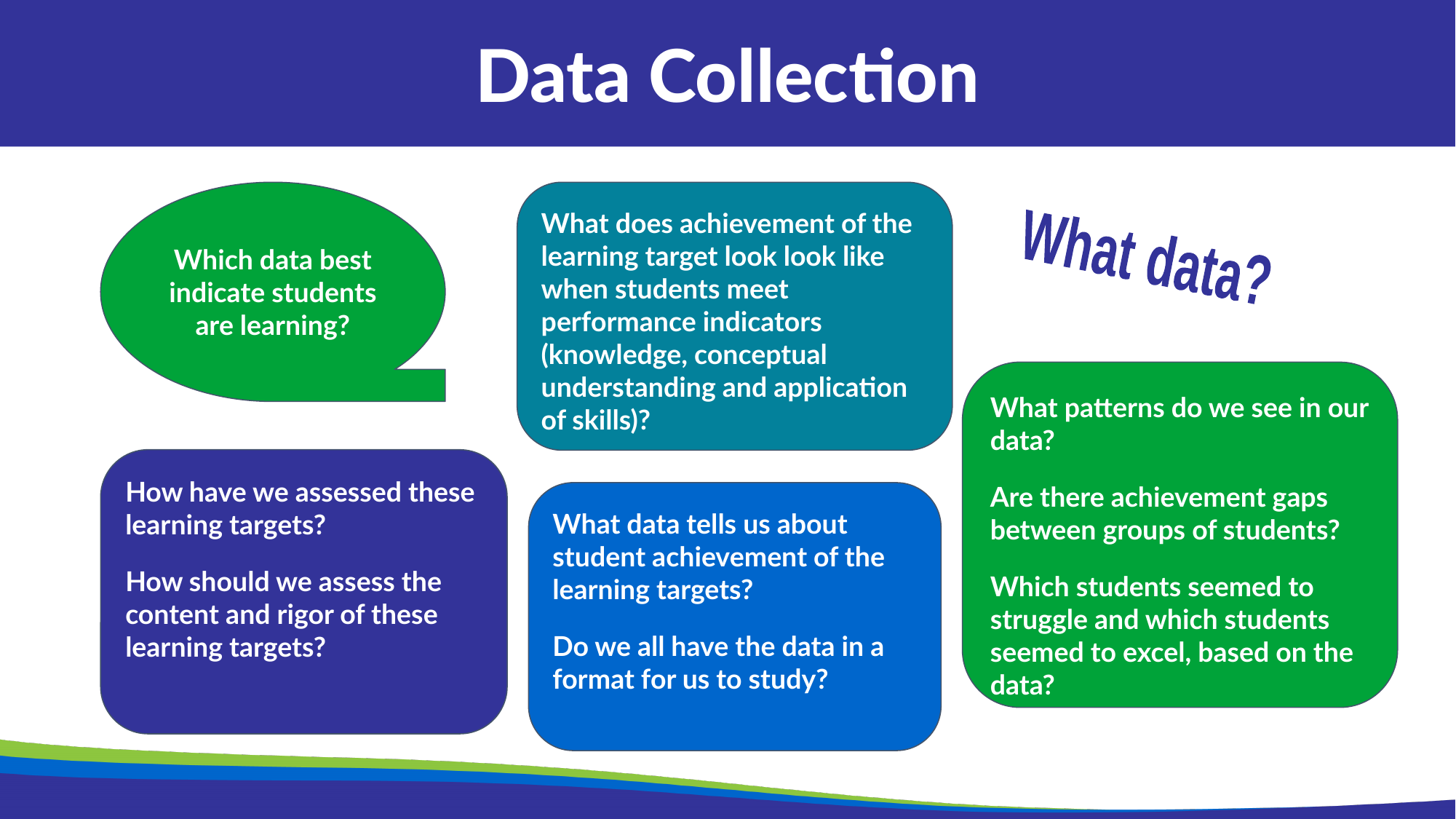

40
Data Collection
Which data best indicate students are learning?
What does achievement of the learning target look look like when students meet performance indicators (knowledge, conceptual understanding and application of skills)?
What patterns do we see in our data?
Are there achievement gaps between groups of students?
Which students seemed to struggle and which students seemed to excel, based on the data?

How have we assessed these learning targets?
How should we assess the content and rigor of these learning targets?

What data tells us about student achievement of the learning targets?
Do we all have the data in a format for us to study?

What data?